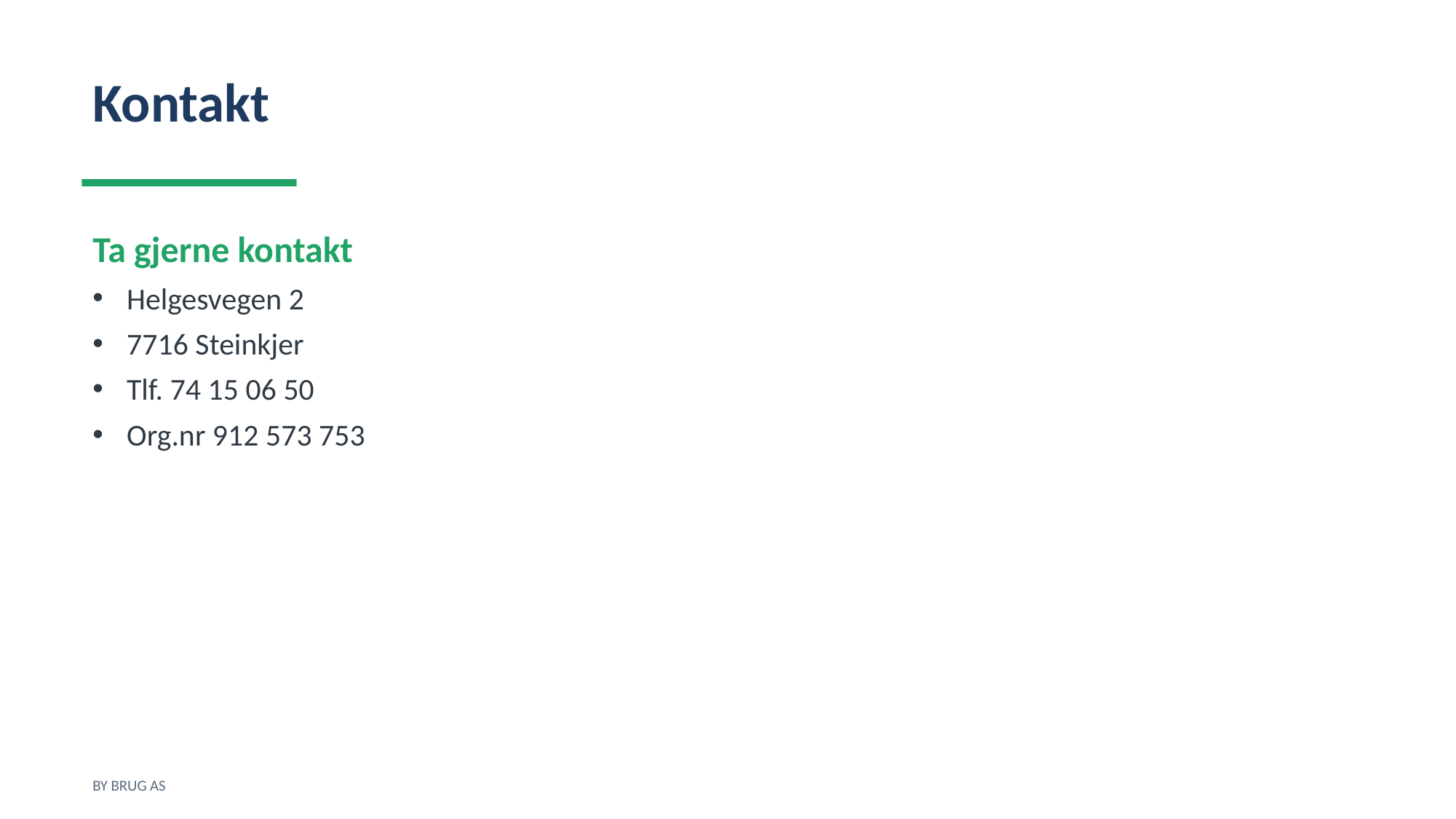

Kontakt

Ta gjerne kontakt
Helgesvegen 2
7716 Steinkjer
Tlf. 74 15 06 50
Org.nr 912 573 753
BY BRUG AS